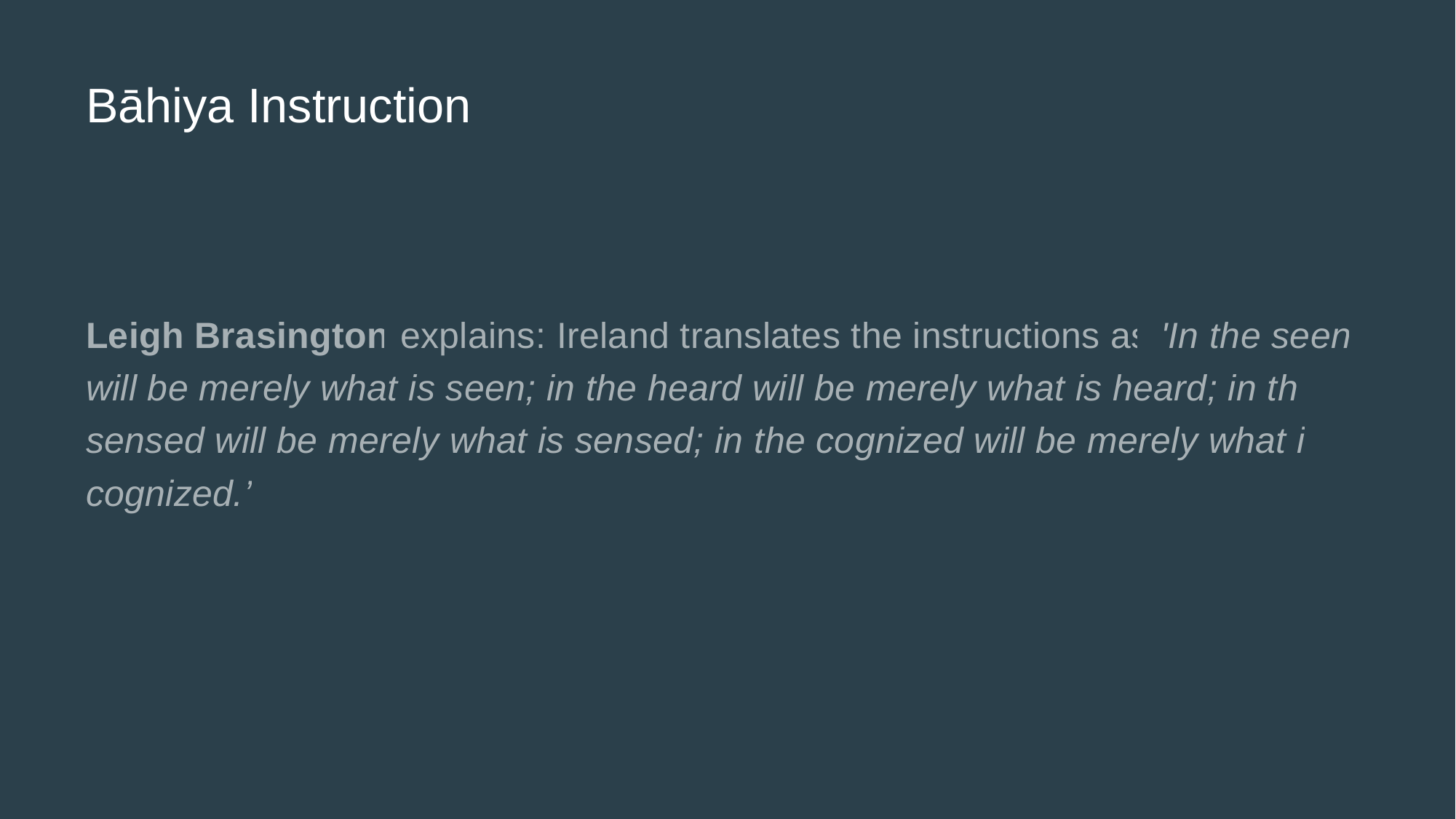

# Bāhiya Instruction
Leigh Brasington explains: Ireland translates the instructions as 'In the seen will be merely what is seen; in the heard will be merely what is heard; in the sensed will be merely what is sensed; in the cognized will be merely what is cognized.’